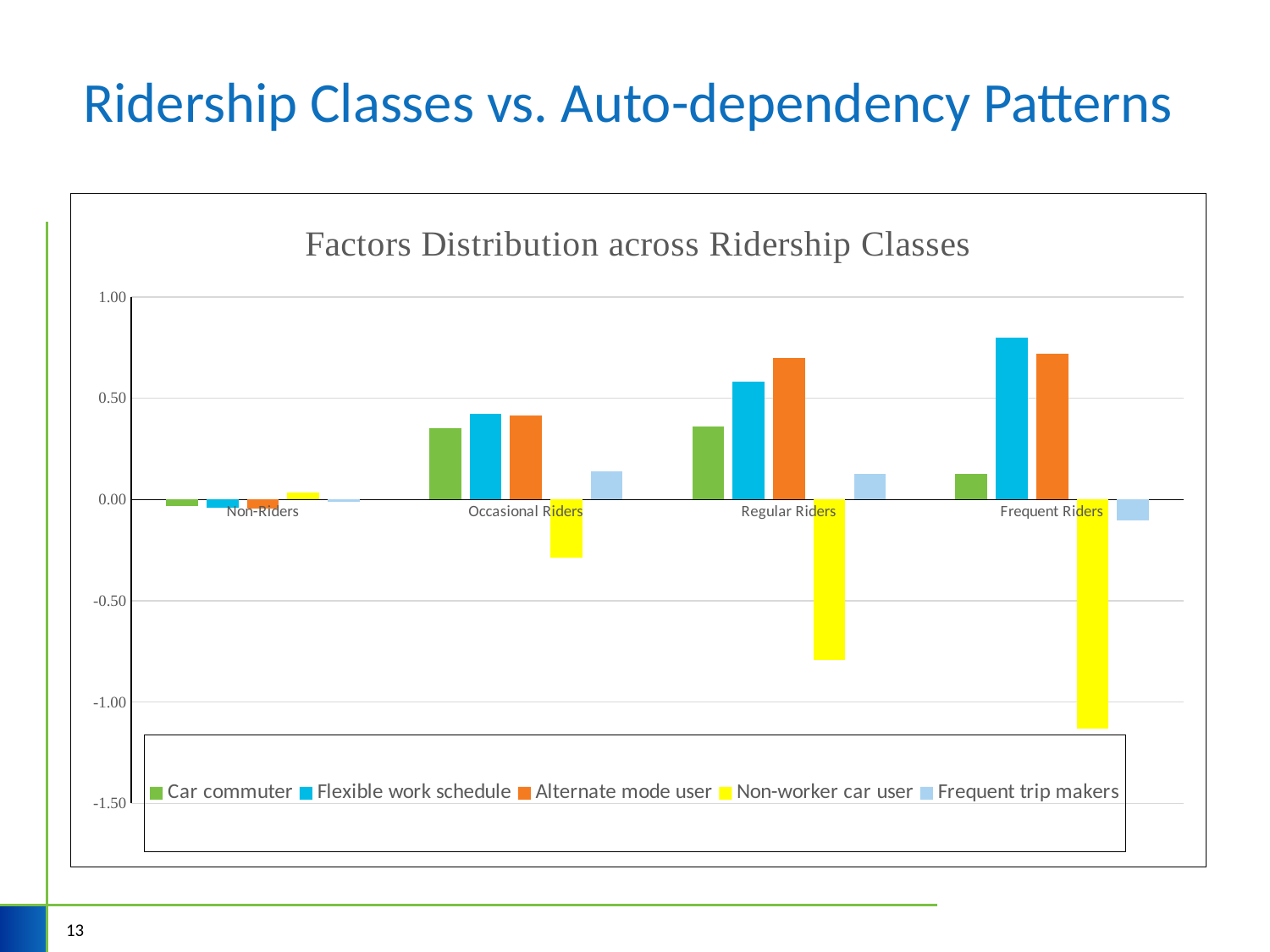

# Ridership Classes vs. Auto-dependency Patterns

### Chart: Factors Distribution across Ridership Classes

| Category |  |  |  |  |  |
|---|---|---|---|---|---|
| Non-Riders | -0.031110014648220642 | -0.040983125500781786 | -0.04275344996882721 | 0.03701147696784481 | -0.011820683502265469 |
| Occasional Riders | 0.35461173044067384 | 0.42346981855363436 | 0.41316120156646013 | -0.28870006397258113 | 0.1400931009931137 |
| Regular Riders | 0.3598535295670815 | 0.5842356274021141 | 0.6981817618418024 | -0.7937008323082033 | 0.12548786140674809 |
| Frequent Riders | 0.12775896730793543 | 0.800324251887195 | 0.7198498429817968 | -1.1320827029407667 | -0.10103102137398245 |
13